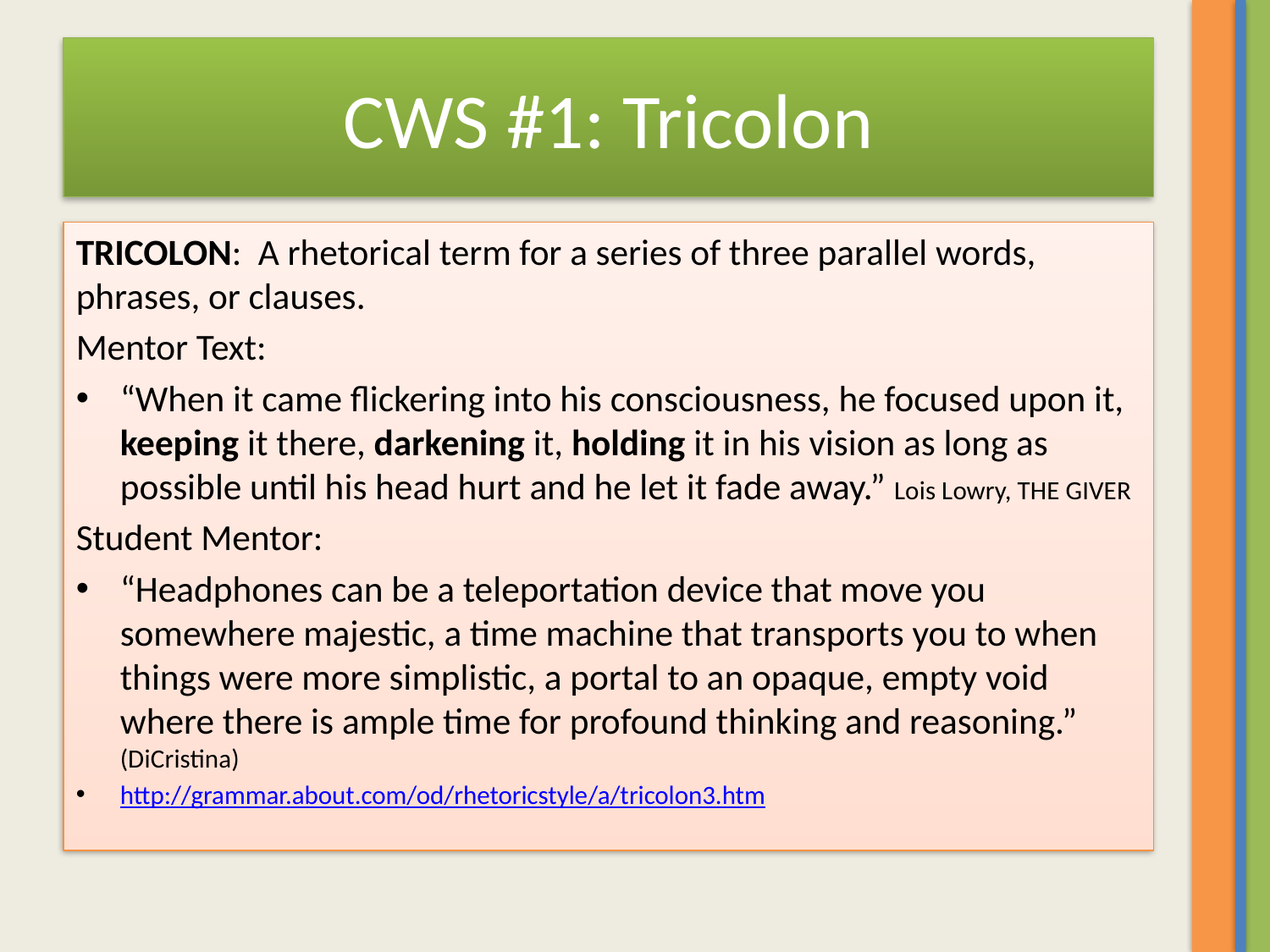

# CWS #1: Tricolon
TRICOLON:  A rhetorical term for a series of three parallel words, phrases, or clauses.
Mentor Text:
“When it came flickering into his consciousness, he focused upon it, keeping it there, darkening it, holding it in his vision as long as possible until his head hurt and he let it fade away.” Lois Lowry, THE GIVER
Student Mentor:
“Headphones can be a teleportation device that move you somewhere majestic, a time machine that transports you to when things were more simplistic, a portal to an opaque, empty void where there is ample time for profound thinking and reasoning.” (DiCristina)
http://grammar.about.com/od/rhetoricstyle/a/tricolon3.htm